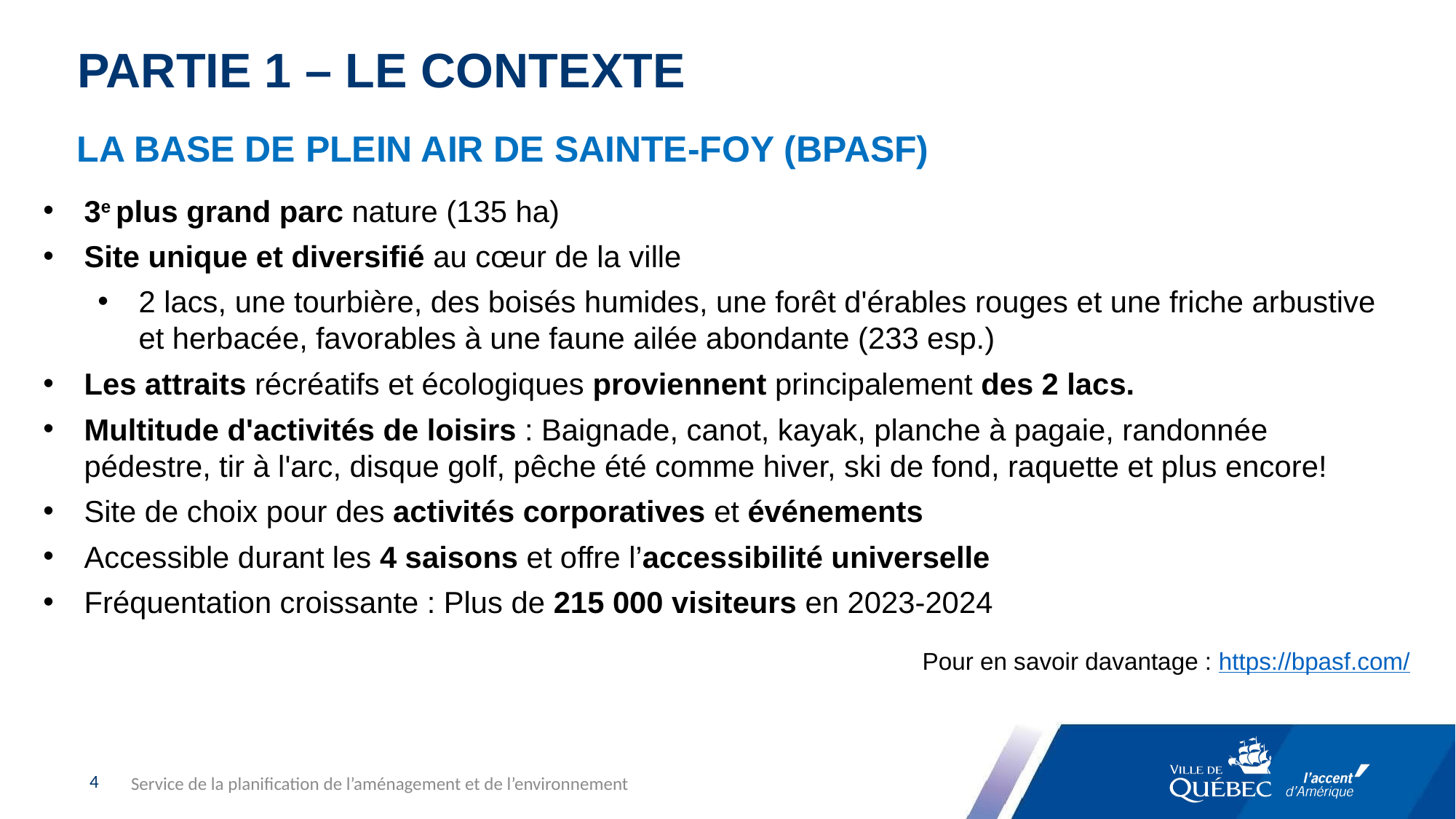

PARTIE 1 – LE CONTEXTE
La base de plein air de Sainte-Foy (BPASF)
3e plus grand parc nature (135 ha)
Site unique et diversifié au cœur de la ville
2 lacs, une tourbière, des boisés humides, une forêt d'érables rouges et une friche arbustive et herbacée, favorables à une faune ailée abondante (233 esp.)
Les attraits récréatifs et écologiques proviennent principalement des 2 lacs.
Multitude d'activités de loisirs : Baignade, canot, kayak, planche à pagaie, randonnée pédestre, tir à l'arc, disque golf, pêche été comme hiver, ski de fond, raquette et plus encore!
Site de choix pour des activités corporatives et événements
Accessible durant les 4 saisons et offre l’accessibilité universelle
Fréquentation croissante : Plus de 215 000 visiteurs en 2023-2024
Pour en savoir davantage : https://bpasf.com/
Service de la planification de l’aménagement et de l’environnement